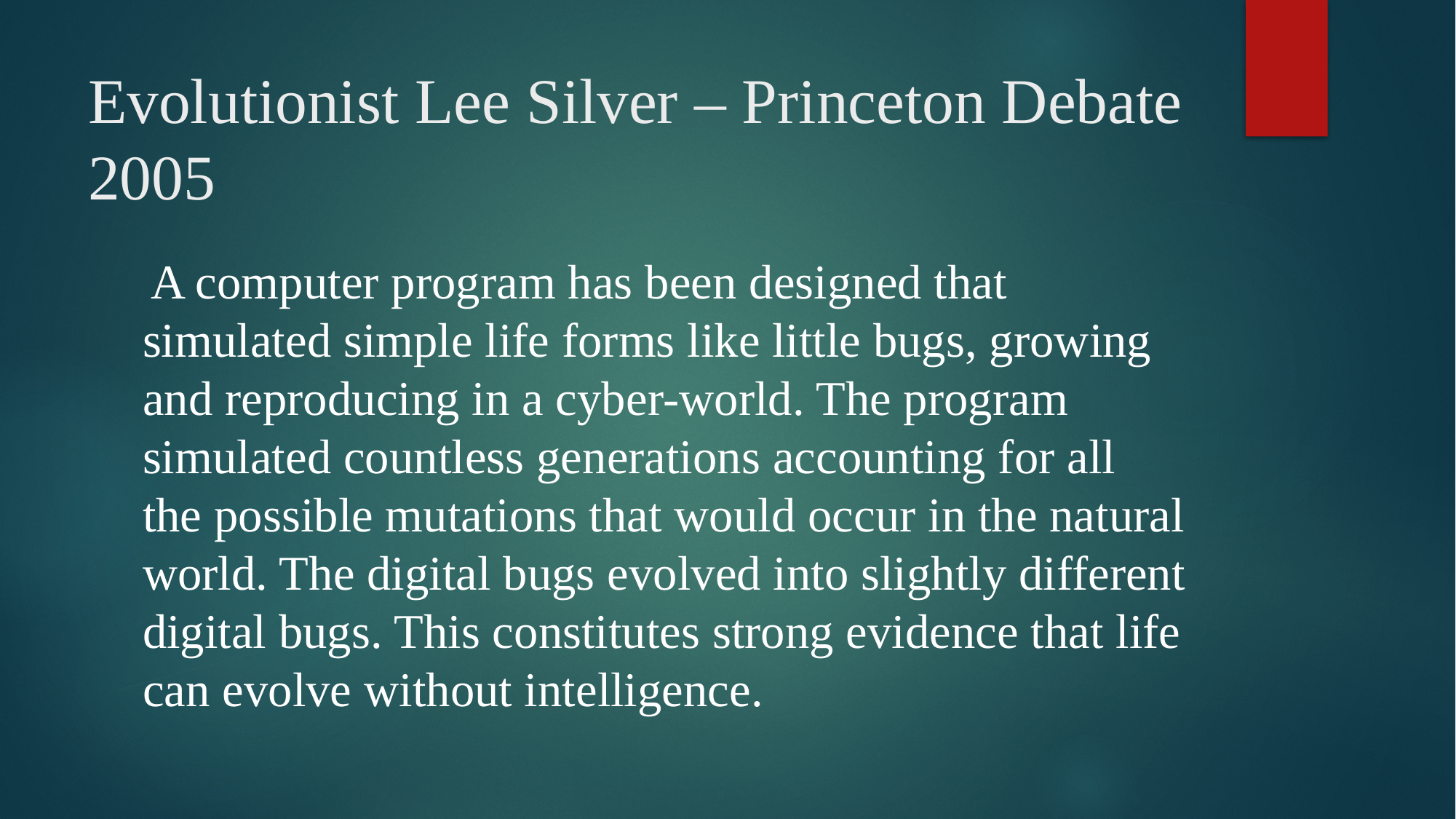

# Evolutionist Lee Silver – Princeton Debate 2005
 A computer program has been designed that simulated simple life forms like little bugs, growing and reproducing in a cyber-world. The program simulated countless generations accounting for all the possible mutations that would occur in the natural world. The digital bugs evolved into slightly different digital bugs. This constitutes strong evidence that life can evolve without intelligence.